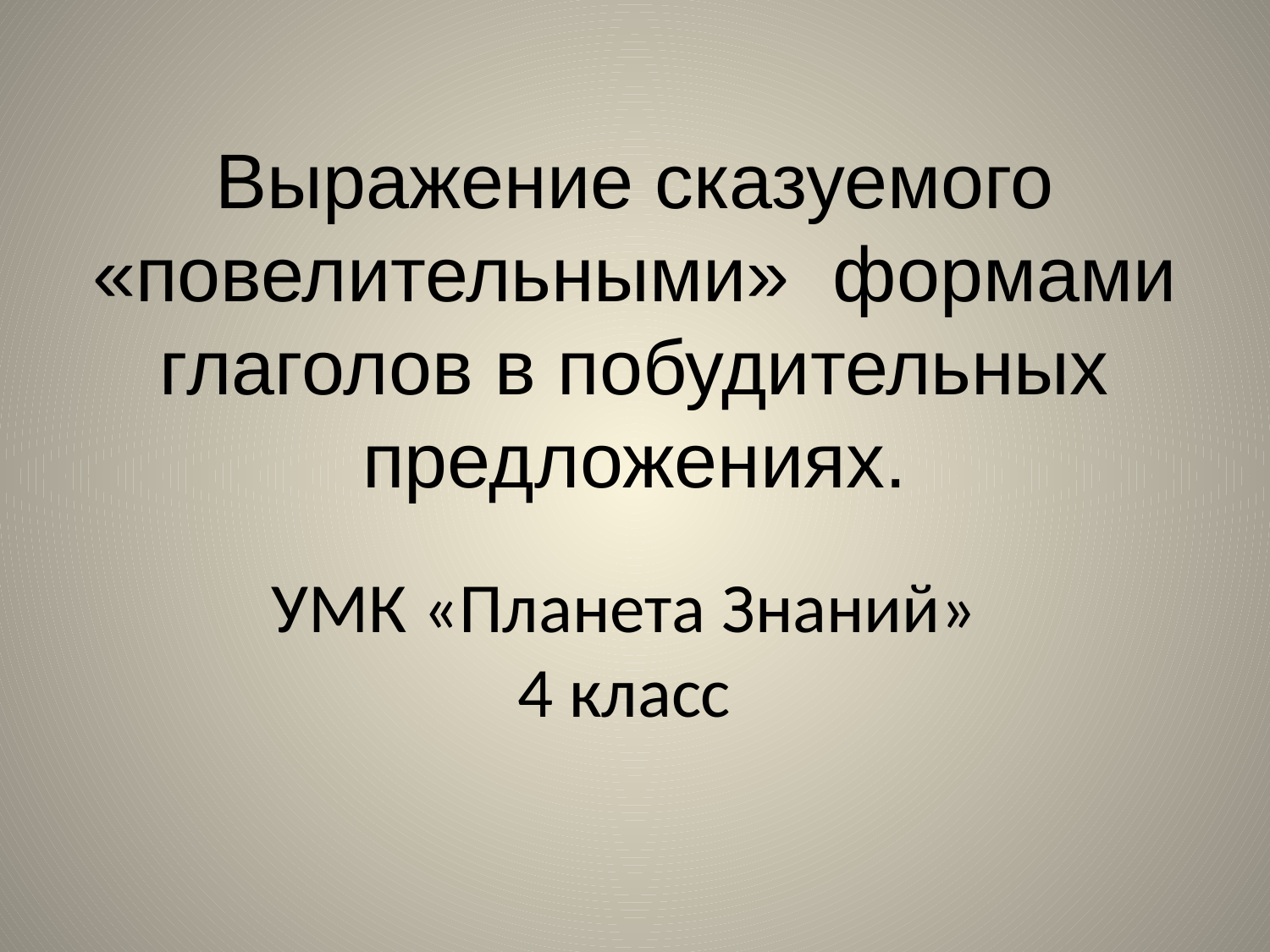

# Выражение сказуемого «повелительными»  формами глаголов в побудительных предложениях.
УМК «Планета Знаний»
4 класс